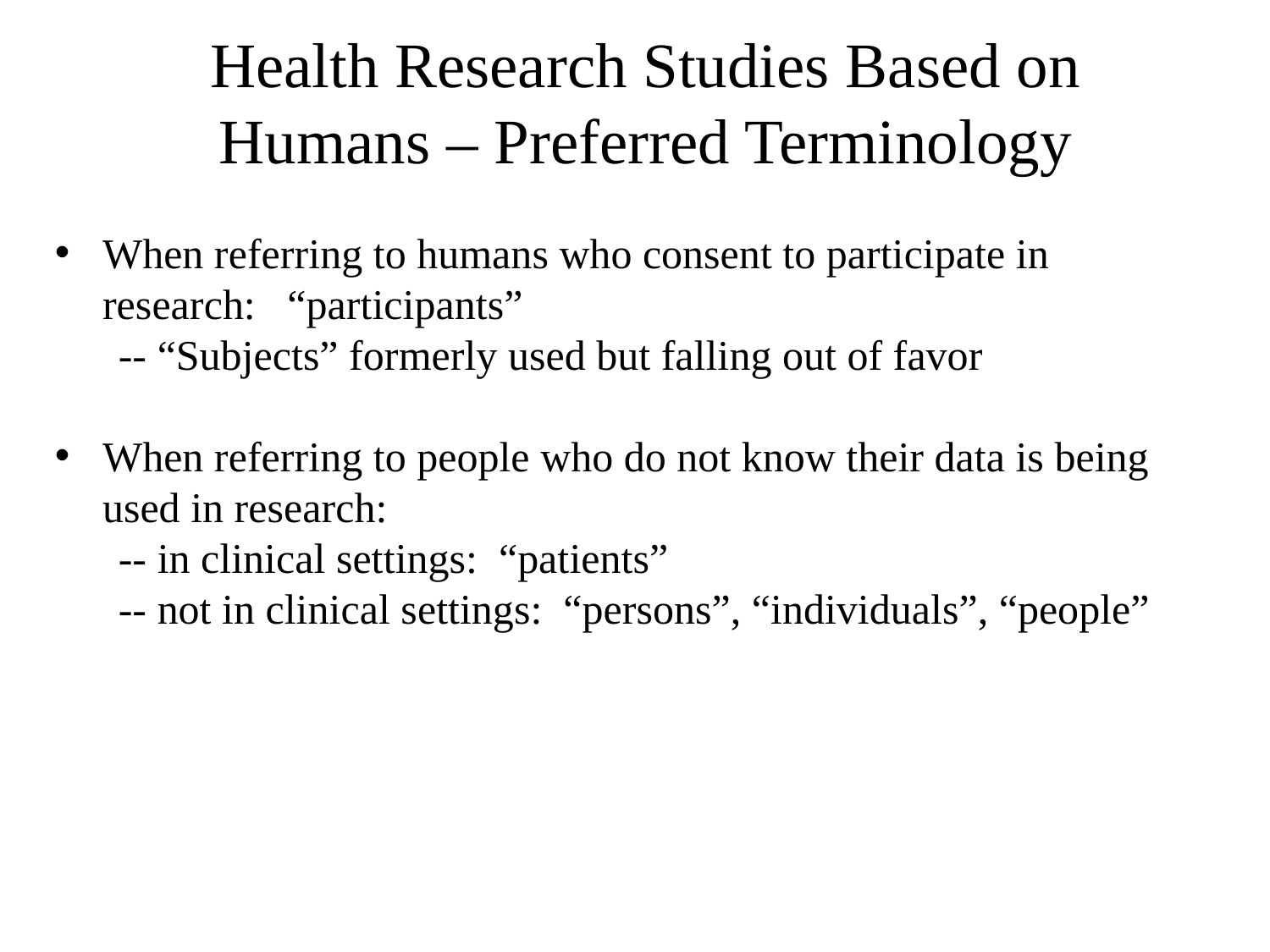

Health Research Studies Based on Humans – Preferred Terminology
When referring to humans who consent to participate in research:   “participants”
-- “Subjects” formerly used but falling out of favor

When referring to people who do not know their data is being used in research:
-- in clinical settings:  “patients”
-- not in clinical settings:  “persons”, “individuals”, “people”